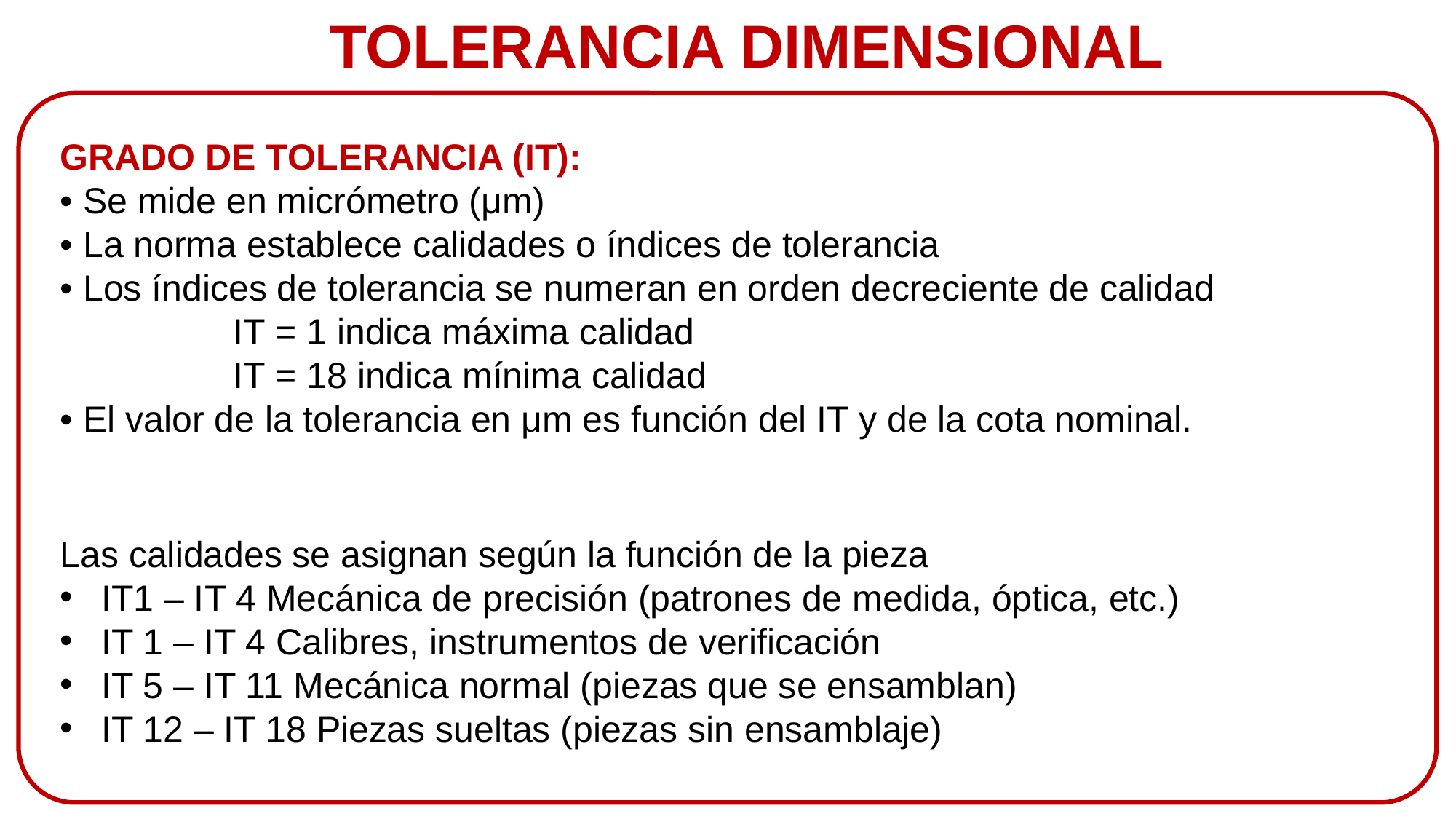

TOLERANCIA DIMENSIONAL

GRADO DE TOLERANCIA (IT):
• Se mide en micrómetro (μm)
• La norma establece calidades o índices de tolerancia
• Los índices de tolerancia se numeran en orden decreciente de calidad
                 IT = 1 indica máxima calidad
                 IT = 18 indica mínima calidad
• El valor de la tolerancia en μm es función del IT y de la cota nominal.
Las calidades se asignan según la función de la pieza
IT1 – IT 4 Mecánica de precisión (patrones de medida, óptica, etc.)
IT 1 – IT 4 Calibres, instrumentos de verificación
IT 5 – IT 11 Mecánica normal (piezas que se ensamblan)
IT 12 – IT 18 Piezas sueltas (piezas sin ensamblaje)